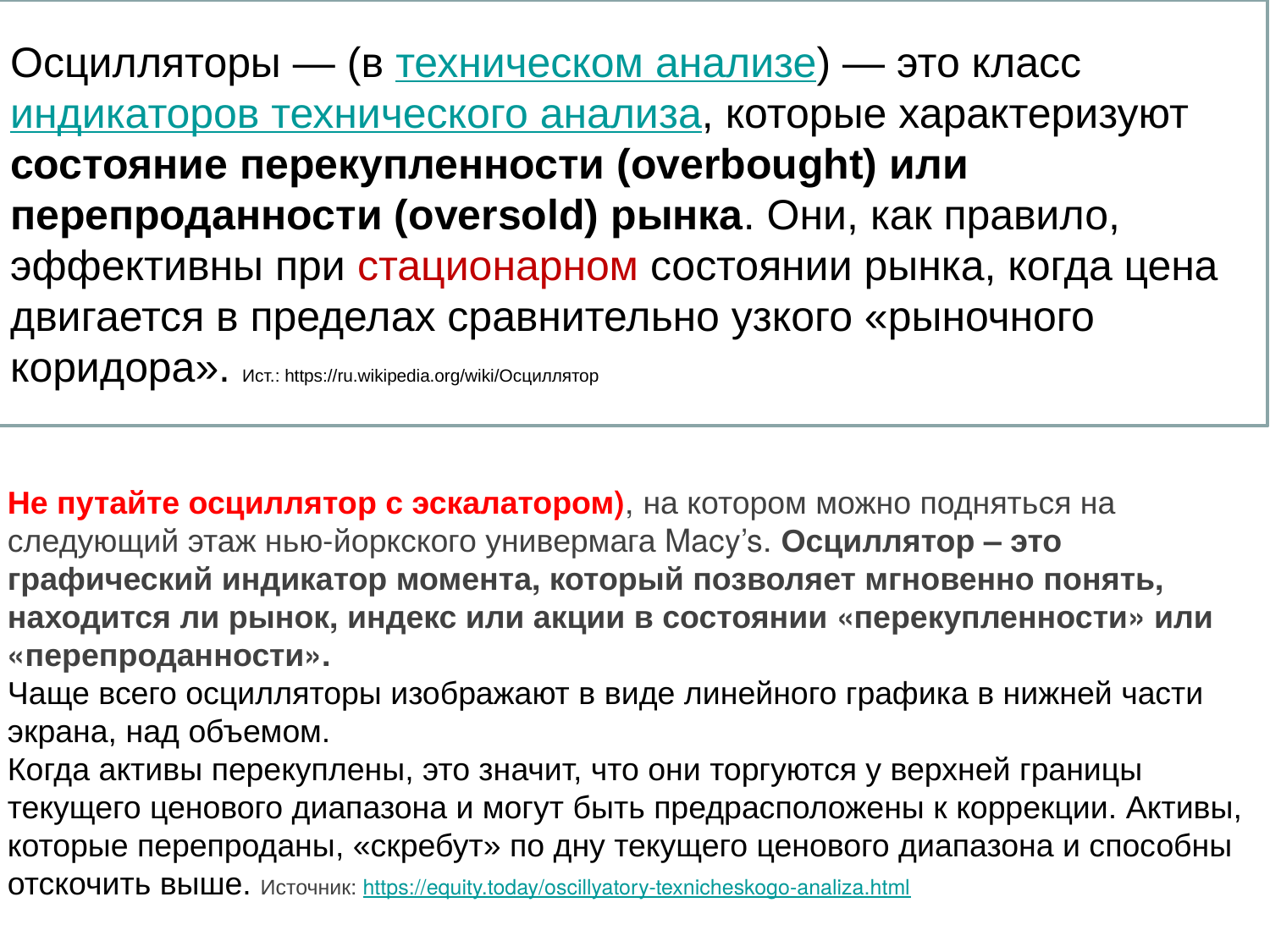

Осцилляторы — (в техническом анализе) — это класс индикаторов технического анализа, которые характеризуют состояние перекупленности (overbought) или перепроданности (oversold) рынка. Они, как правило, эффективны при стационарном состоянии рынка, когда цена двигается в пределах сравнительно узкого «рыночного коридора». Ист.: https://ru.wikipedia.org/wiki/Осциллятор
Не путайте осциллятор с эскалатором), на котором можно подняться на следующий этаж нью-йоркского универмага Macy’s. Осциллятор – это графический индикатор момента, который позволяет мгновенно понять, находится ли рынок, индекс или акции в состоянии «перекупленности» или «перепроданности».
Чаще всего осцилляторы изображают в виде линейного графика в нижней части экрана, над объемом.
Когда активы перекуплены, это значит, что они торгуются у верхней границы текущего ценового диапазона и могут быть предрасположены к коррекции. Активы, которые перепроданы, «скребут» по дну текущего ценового диапазона и способны отскочить выше. Источник: https://equity.today/oscillyatory-texnicheskogo-analiza.html